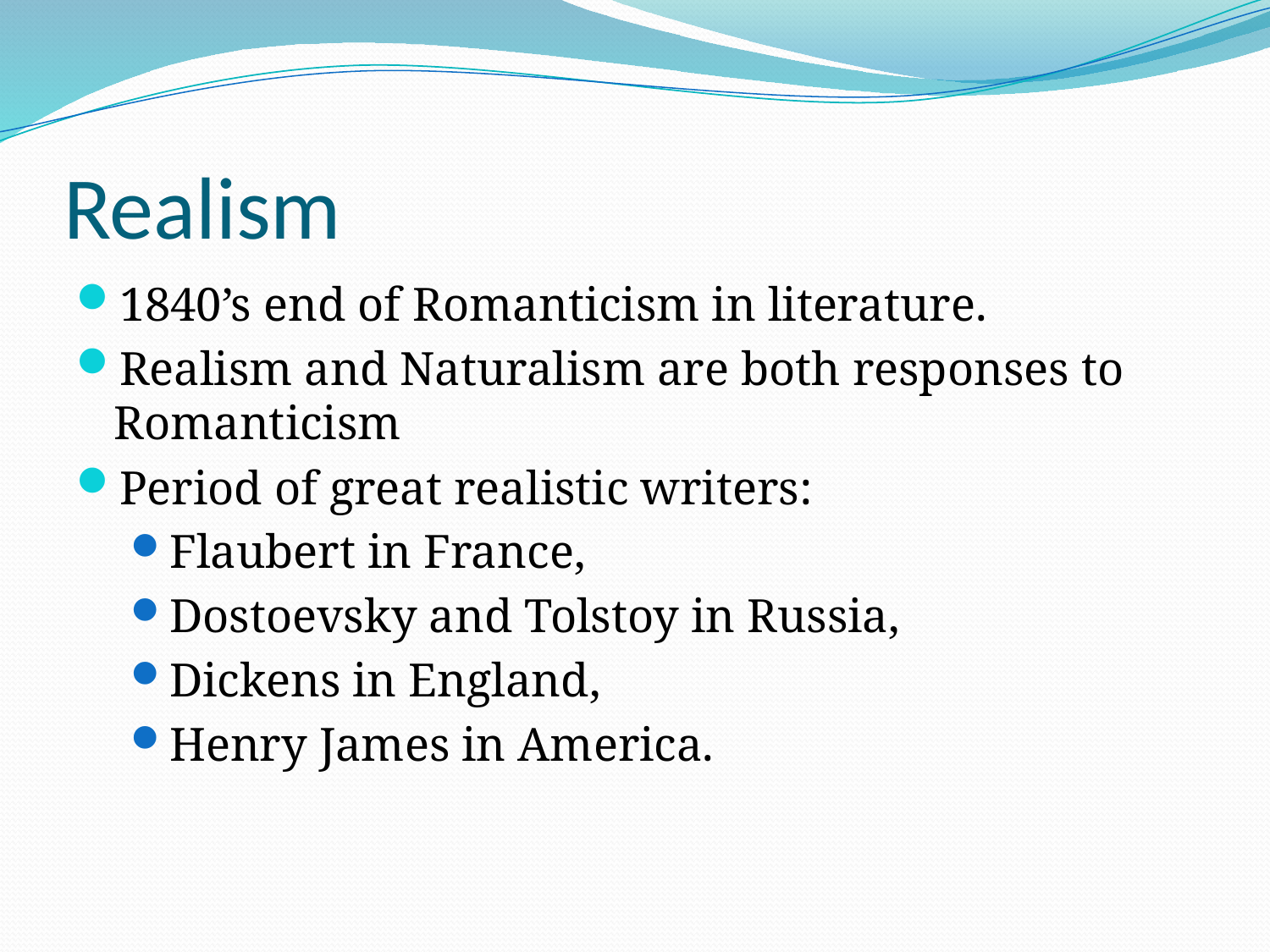

# Realism
1840’s end of Romanticism in literature.
Realism and Naturalism are both responses to Romanticism
Period of great realistic writers:
Flaubert in France,
Dostoevsky and Tolstoy in Russia,
Dickens in England,
Henry James in America.